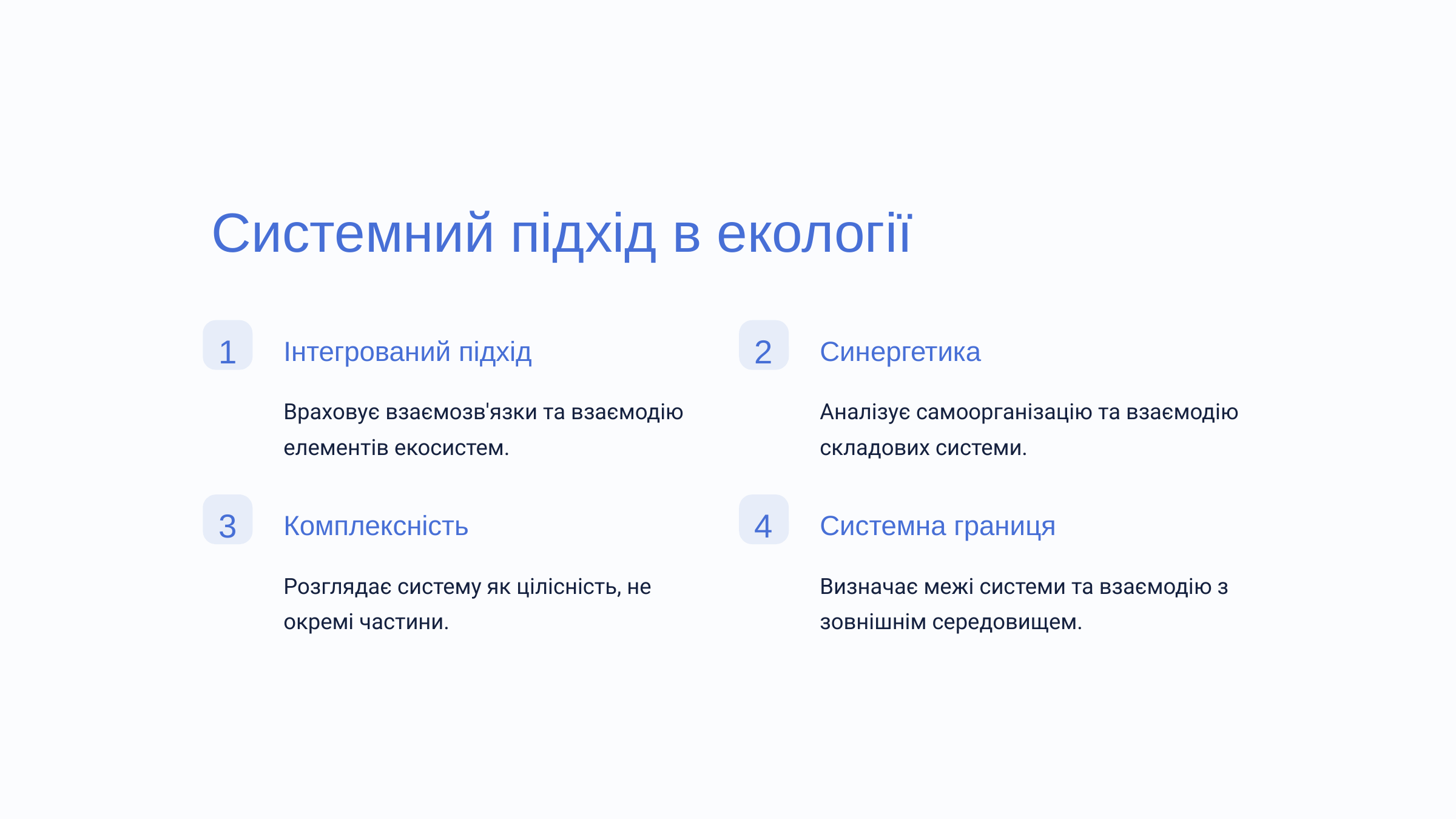

Системний підхід в екології

1
2
Інтегрований підхід
Синергетика
Враховує взаємозв'язки та взаємодію елементів екосистем.
Аналізує самоорганізацію та взаємодію складових системи.

3
4
Комплексність
Системна границя
Розглядає систему як цілісність, не окремі частини.
Визначає межі системи та взаємодію з зовнішнім середовищем.